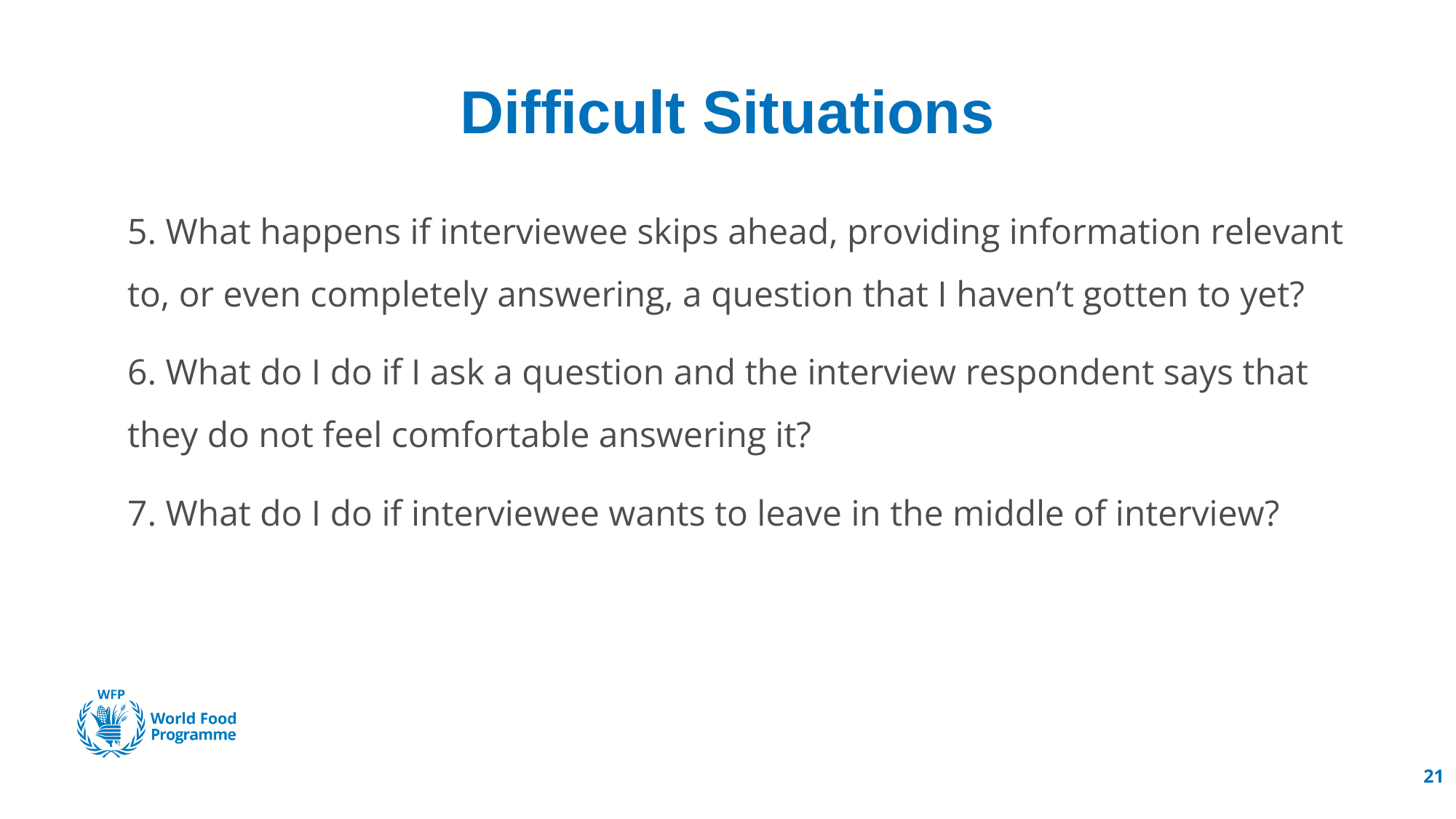

# Difficult Situations
5. What happens if interviewee skips ahead, providing information relevant to, or even completely answering, a question that I haven’t gotten to yet?
6. What do I do if I ask a question and the interview respondent says that they do not feel comfortable answering it?
7. What do I do if interviewee wants to leave in the middle of interview?
21